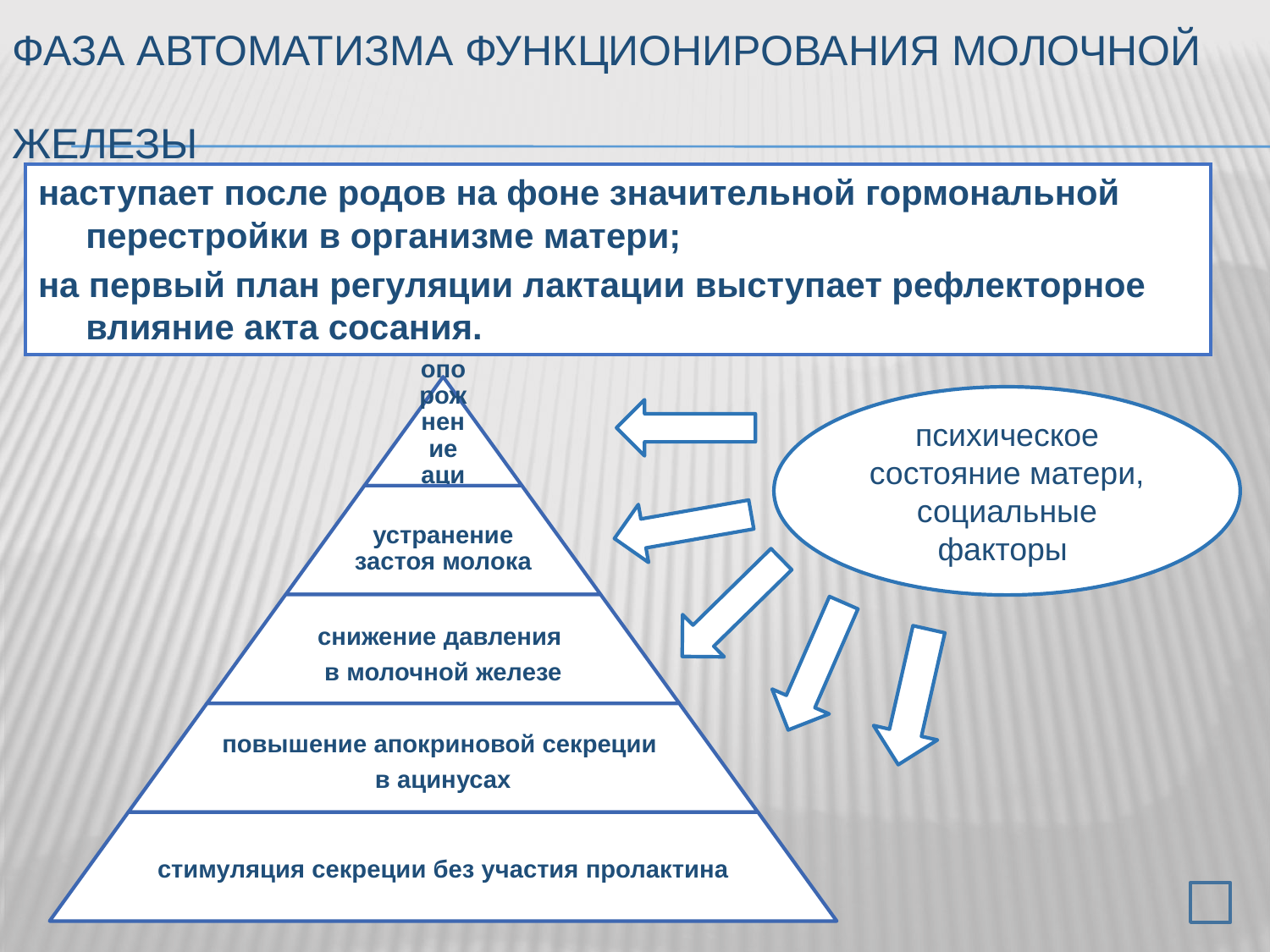

# Фаза автоматизма функционирования молочной железы
наступает после родов на фоне значительной гормональной перестройки в организме матери;
на первый план регуляции лактации выступает рефлекторное влияние акта сосания.

опорожнение ацинусов
устранение застоя молока
снижение давления
в молочной железе
повышение апокриновой секреции
в ацинусах
стимуляция секреции без участия пролактина
психическое состояние матери, социальные факторы